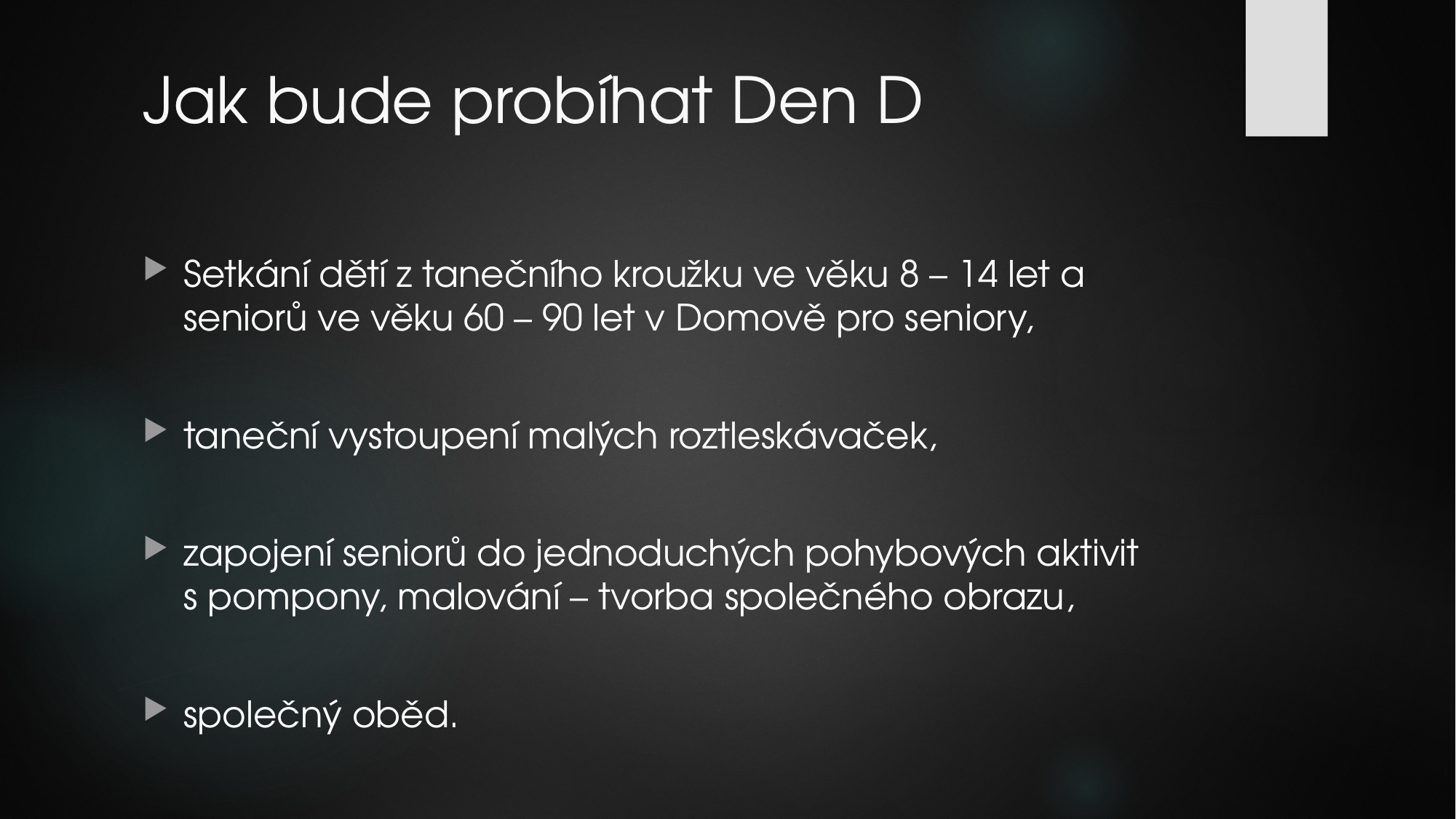

# Jak bude probíhat Den D
Setkání dětí z tanečního kroužku ve věku 8 – 14 let a seniorů ve věku 60 – 90 let v Domově pro seniory,

taneční vystoupení malých roztleskávaček,

zapojení seniorů do jednoduchých pohybových aktivit s pompony, malování – tvorba společného obrazu,

společný oběd.